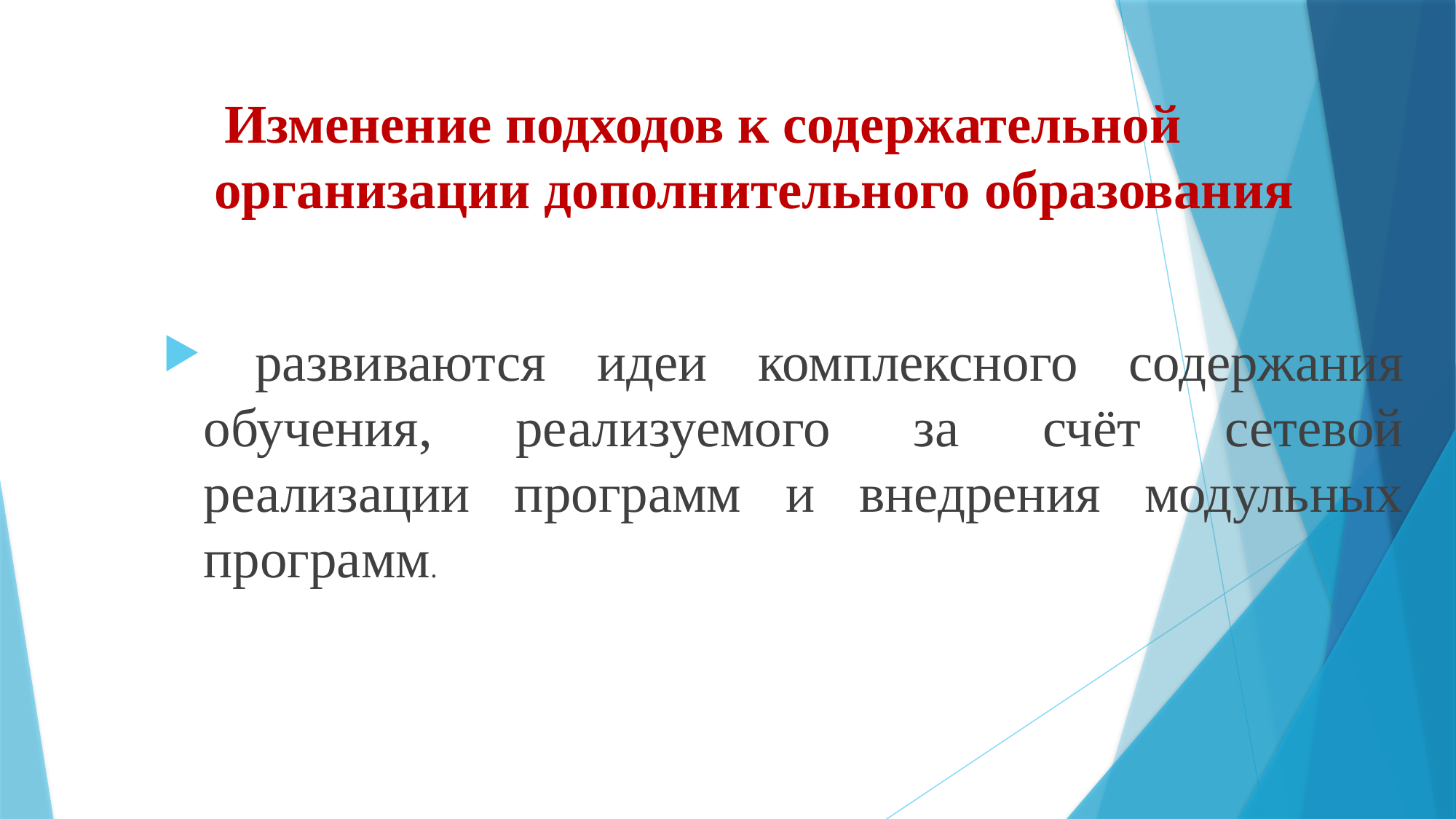

# Изменение подходов к содержательной организации дополнительного образования

 развиваются идеи комплексного содержания обучения, реализуемого за счёт сетевой реализации программ и внедрения модульных программ.